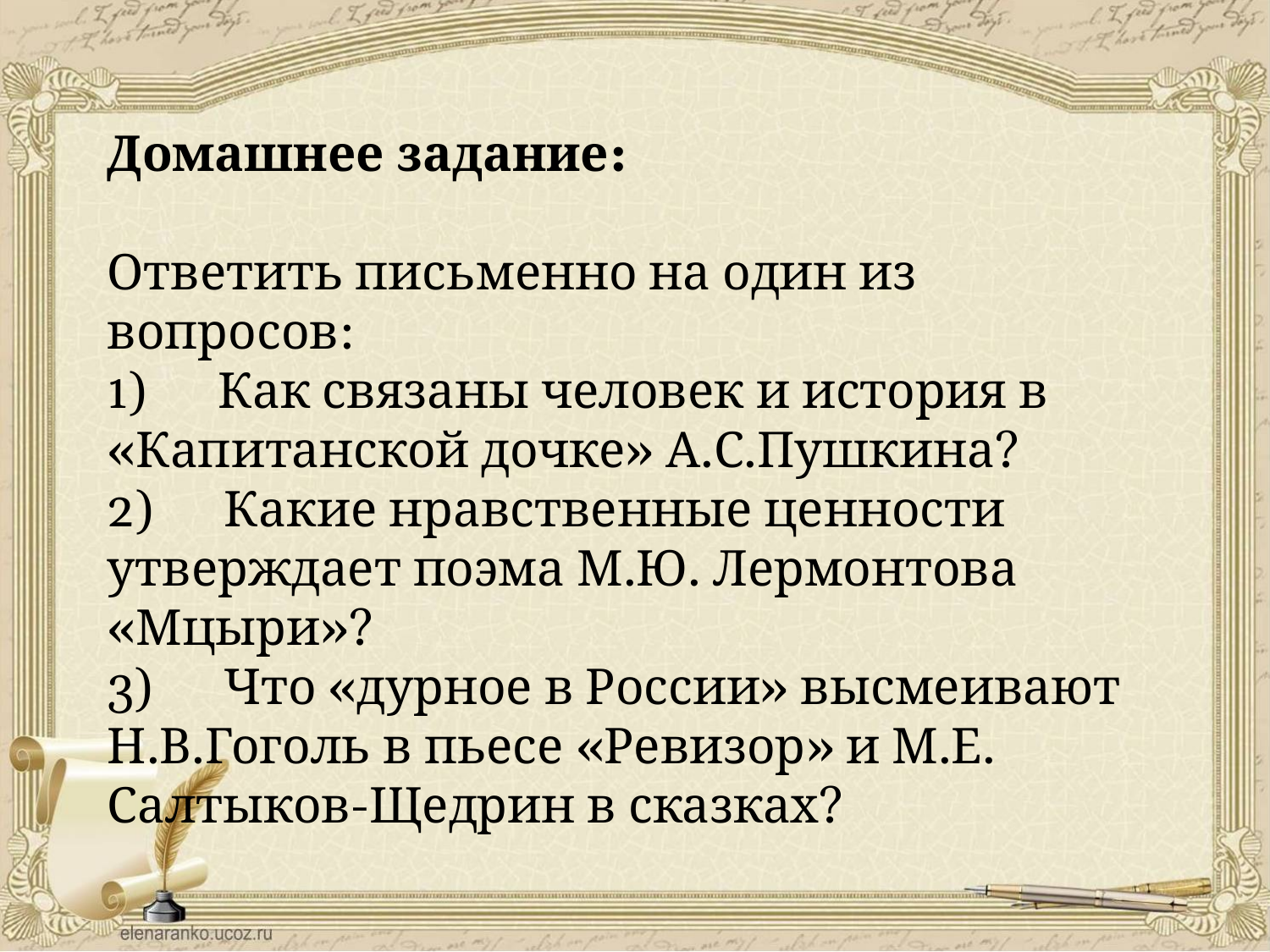

Домашнее задание:

Ответить письменно на один из вопросов:
1)      Как связаны человек и история в «Капитанской дочке» А.С.Пушкина?
2)      Какие нравственные ценности утверждает поэма М.Ю. Лермонтова «Мцыри»?
3)      Что «дурное в России» высмеивают Н.В.Гоголь в пьесе «Ревизор» и М.Е. Салтыков-Щедрин в сказках?